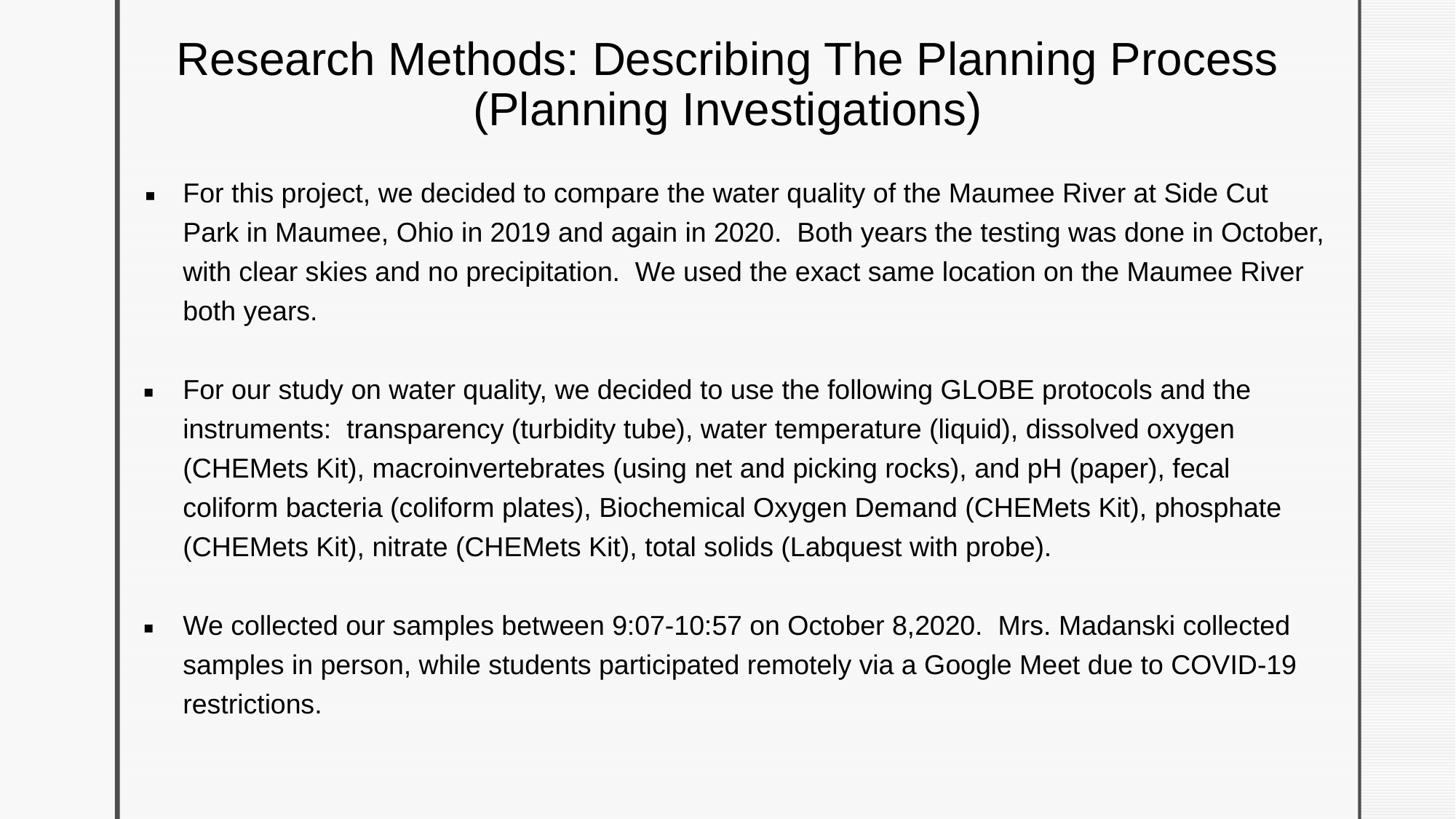

# Research Methods: Describing The Planning Process (Planning Investigations)
For this project, we decided to compare the water quality of the Maumee River at Side Cut Park in Maumee, Ohio in 2019 and again in 2020.  Both years the testing was done in October, with clear skies and no precipitation.  We used the exact same location on the Maumee River both years.

For our study on water quality, we decided to use the following GLOBE protocols and the instruments:  transparency (turbidity tube), water temperature (liquid), dissolved oxygen (CHEMets Kit), macroinvertebrates (using net and picking rocks), and pH (paper), fecal coliform bacteria (coliform plates), Biochemical Oxygen Demand (CHEMets Kit), phosphate (CHEMets Kit), nitrate (CHEMets Kit), total solids (Labquest with probe).

We collected our samples between 9:07-10:57 on October 8,2020.  Mrs. Madanski collected samples in person, while students participated remotely via a Google Meet due to COVID-19 restrictions.